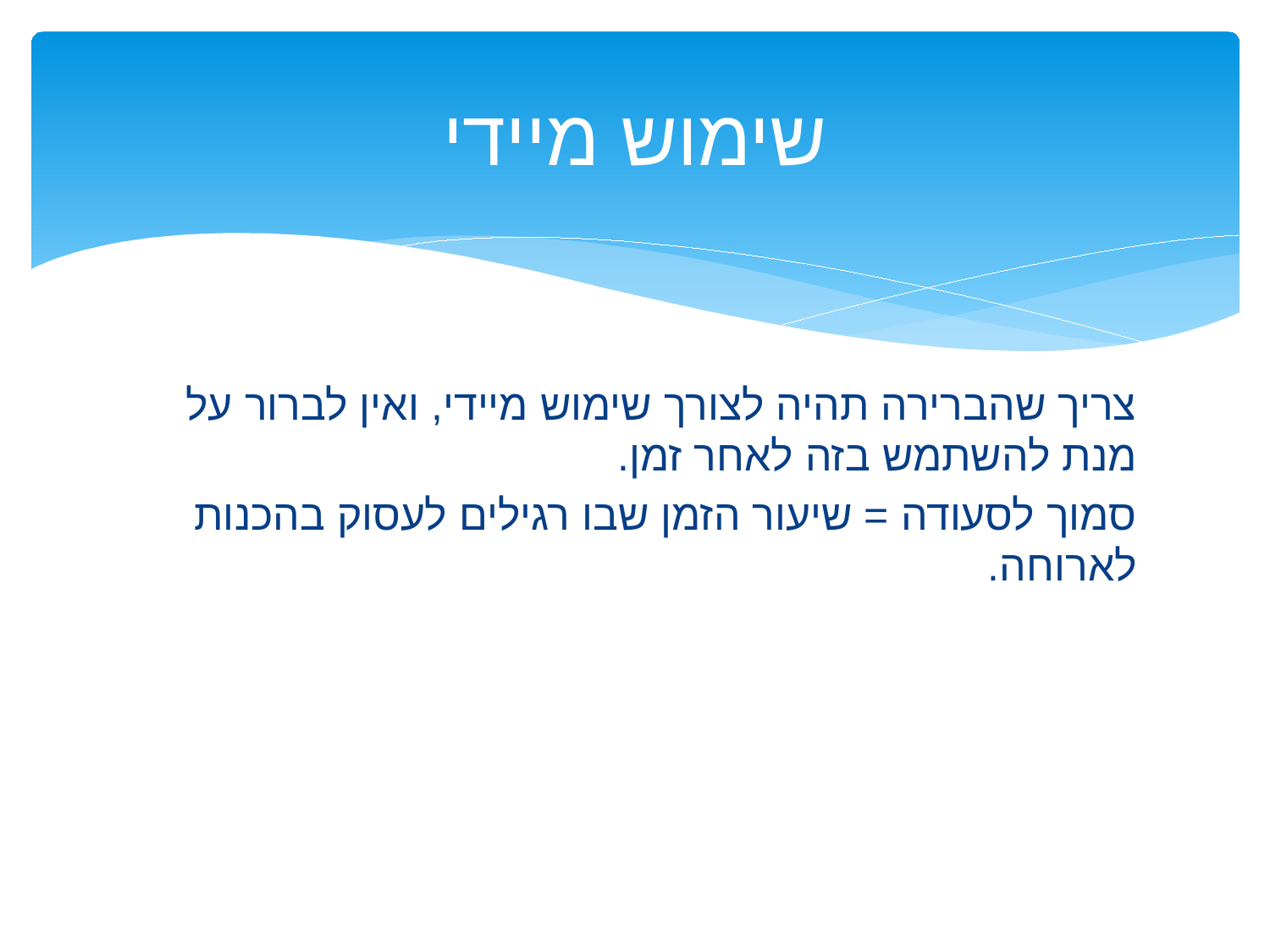

# שימוש מיידי
צריך שהברירה תהיה לצורך שימוש מיידי, ואין לברור על מנת להשתמש בזה לאחר זמן.
סמוך לסעודה = שיעור הזמן שבו רגילים לעסוק בהכנות לארוחה.